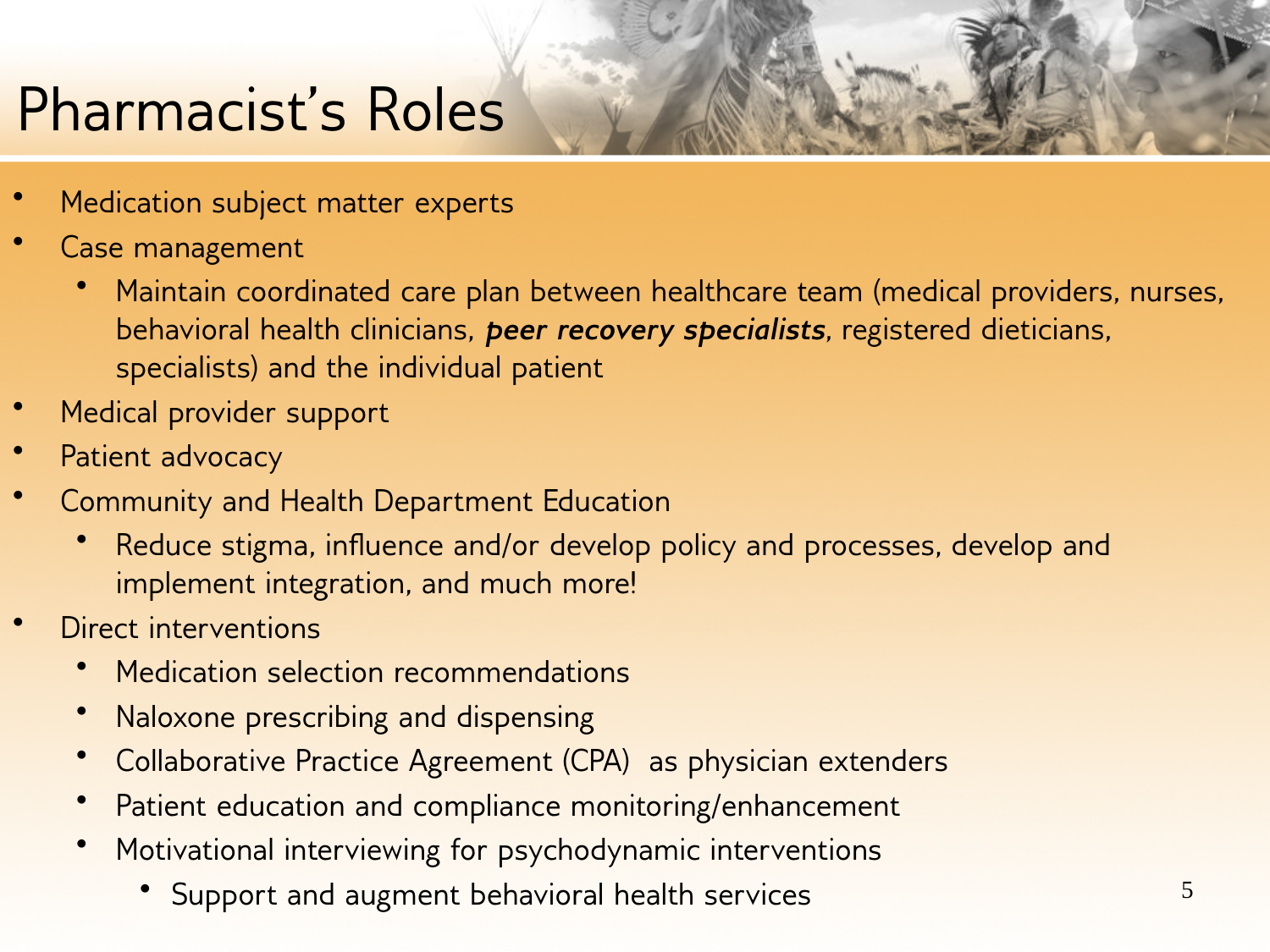

# Pharmacist’s Roles
Medication subject matter experts
Case management
Maintain coordinated care plan between healthcare team (medical providers, nurses, behavioral health clinicians, peer recovery specialists, registered dieticians, specialists) and the individual patient
Medical provider support
Patient advocacy
Community and Health Department Education
Reduce stigma, influence and/or develop policy and processes, develop and implement integration, and much more!
Direct interventions
Medication selection recommendations
Naloxone prescribing and dispensing
Collaborative Practice Agreement (CPA)  as physician extenders
Patient education and compliance monitoring/enhancement
Motivational interviewing for psychodynamic interventions
Support and augment behavioral health services
5